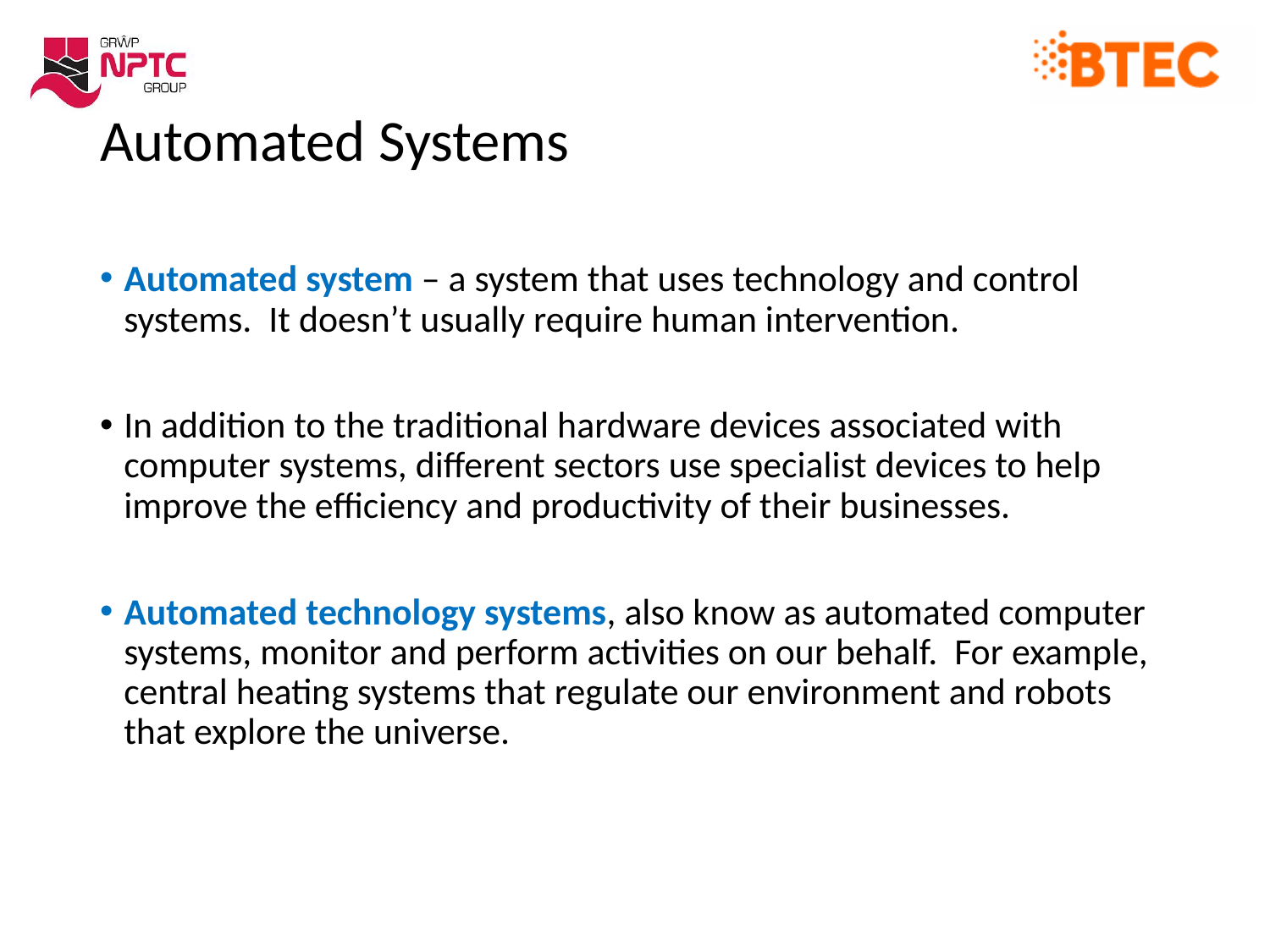

# Automated Systems
Automated system – a system that uses technology and control systems.  It doesn’t usually require human intervention.

In addition to the traditional hardware devices associated with computer systems, different sectors use specialist devices to help improve the efficiency and productivity of their businesses.

Automated technology systems, also know as automated computer systems, monitor and perform activities on our behalf.  For example, central heating systems that regulate our environment and robots that explore the universe.